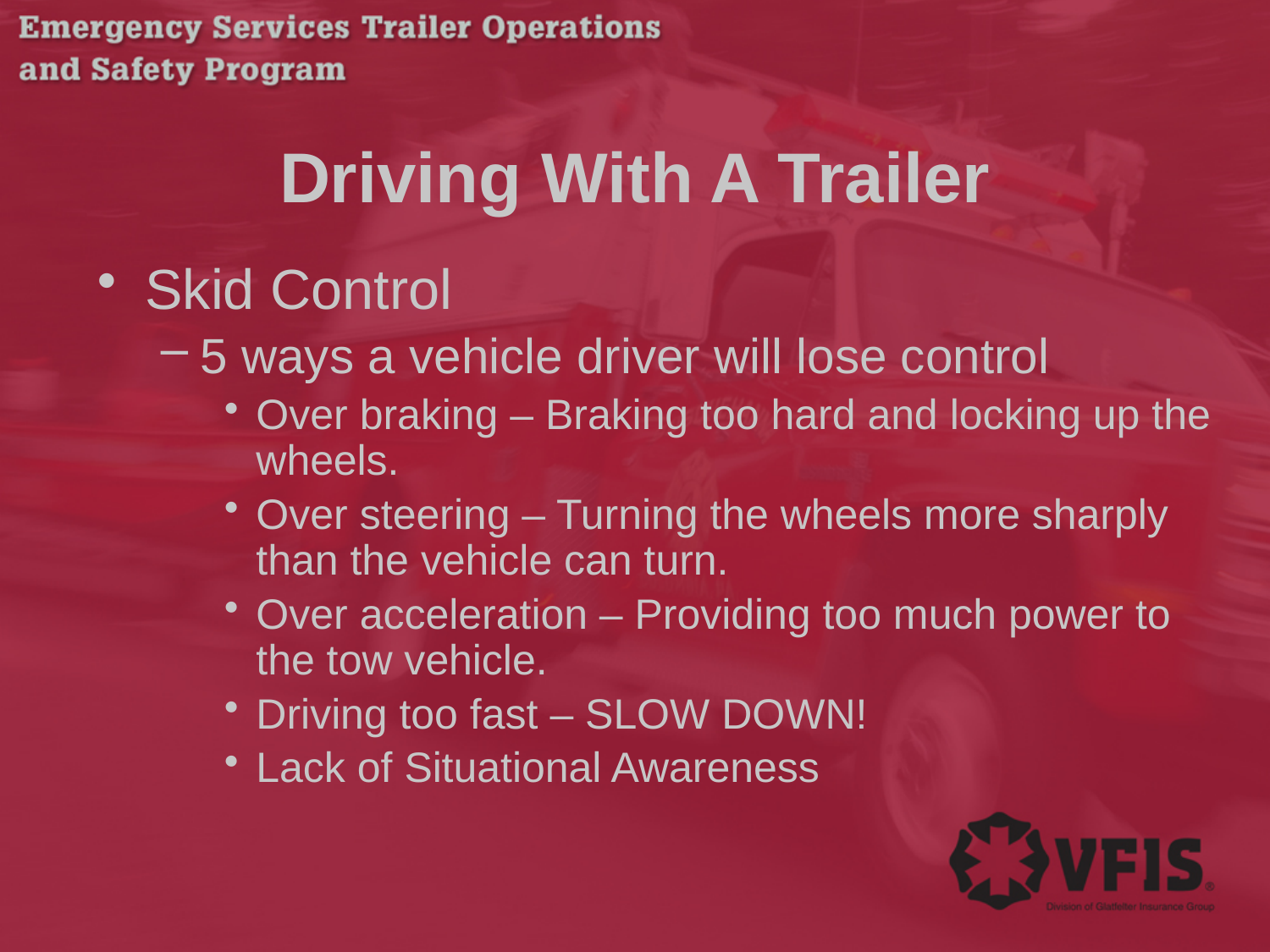

# Driving With A Trailer
Skid Control
5 ways a vehicle driver will lose control
Over braking – Braking too hard and locking up the wheels.
Over steering – Turning the wheels more sharply than the vehicle can turn.
Over acceleration – Providing too much power to the tow vehicle.
Driving too fast – SLOW DOWN!
Lack of Situational Awareness